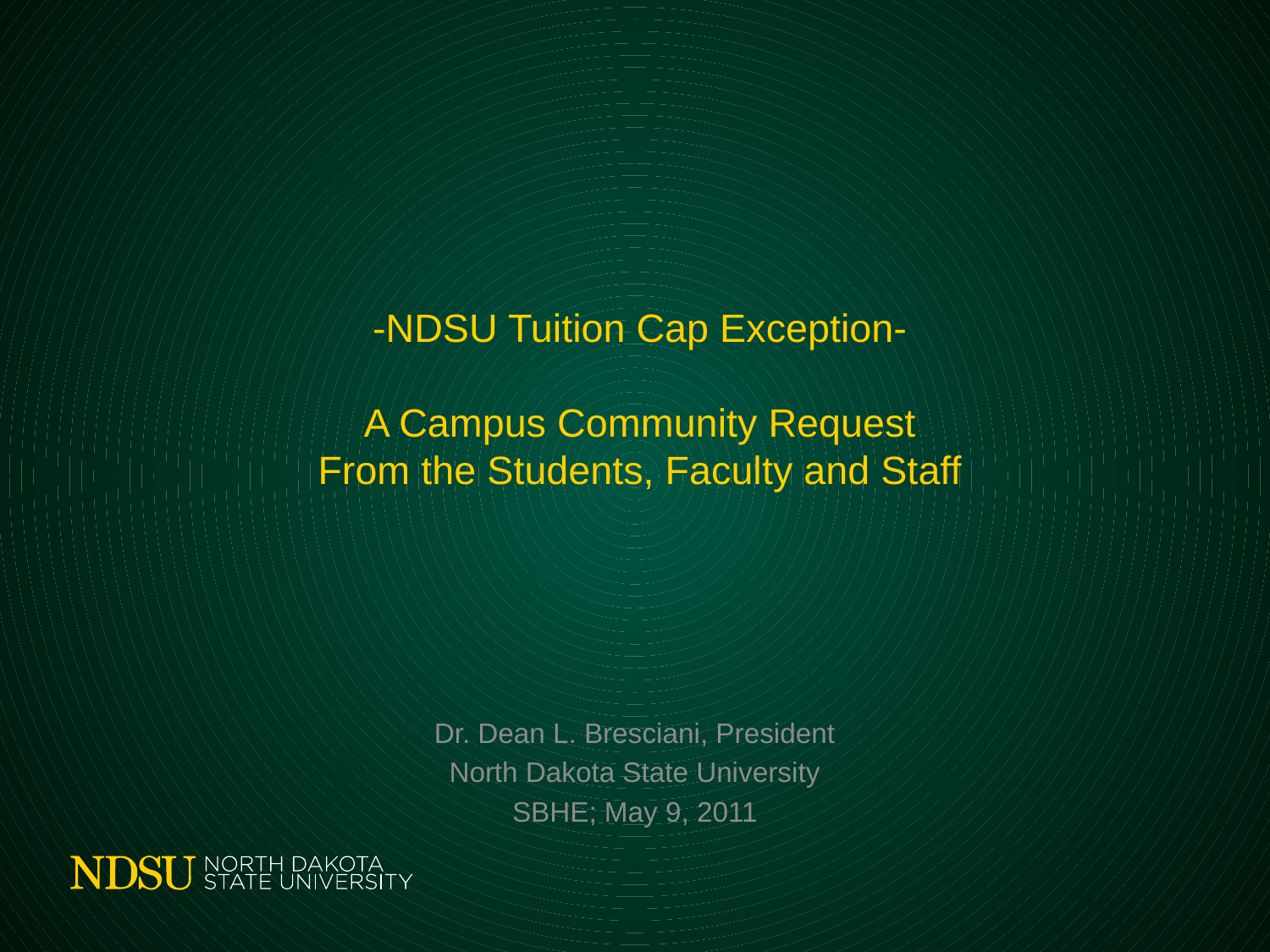

# -NDSU Tuition Cap Exception- A Campus Community Request From the Students, Faculty and Staff
Dr. Dean L. Bresciani, President
North Dakota State University
SBHE; May 9, 2011